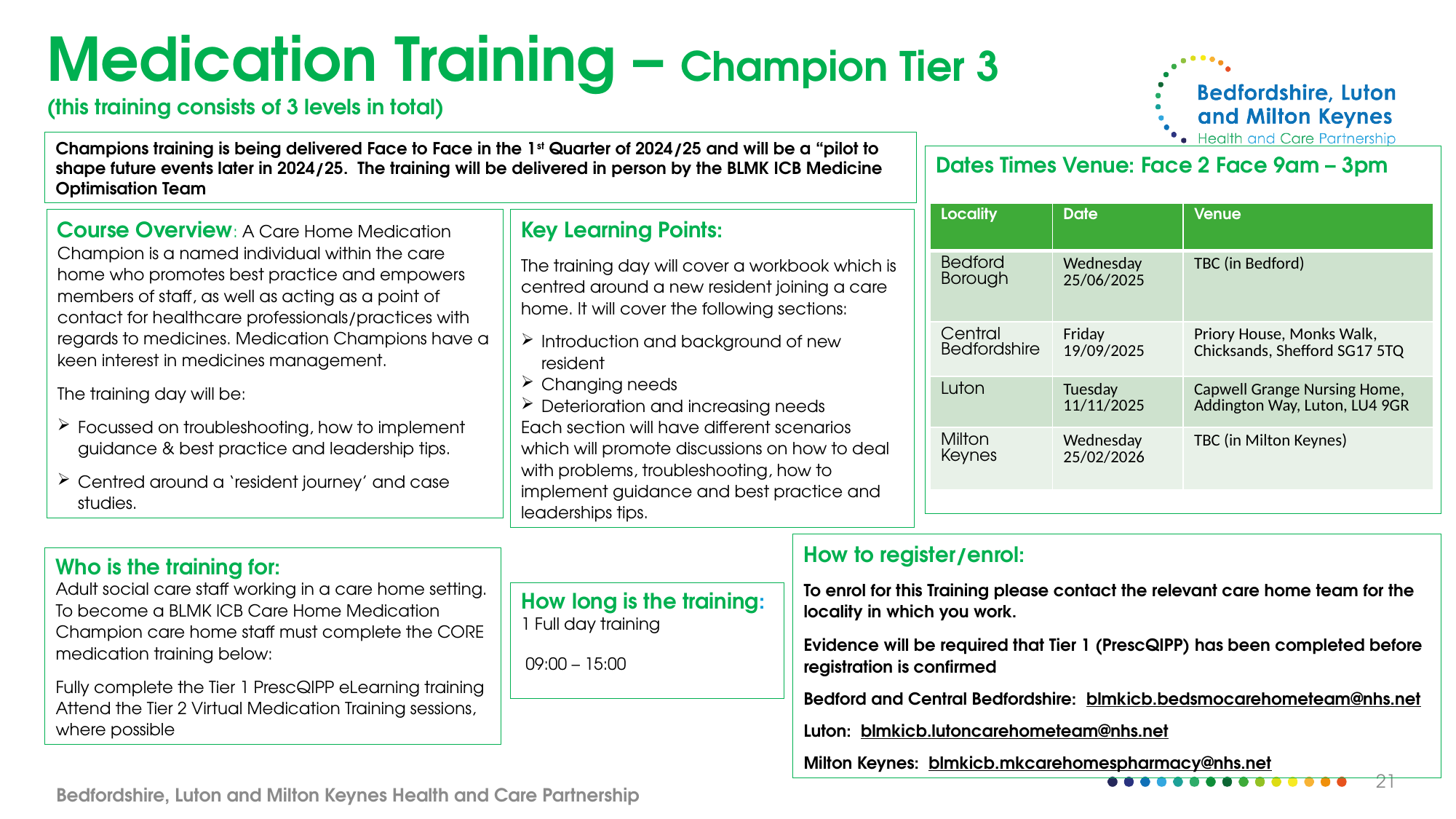

# Medication Training – Champion Tier 3 (this training consists of 3 levels in total)
Champions training is being delivered Face to Face in the 1st Quarter of 2024/25 and will be a “pilot to shape future events later in 2024/25.  The training will be delivered in person by the BLMK ICB Medicine Optimisation Team
Dates Times Venue: Face 2 Face 9am – 3pm

| Locality | Date | Venue |
| --- | --- | --- |
| Bedford Borough | Wednesday 25/06/2025 | TBC (in Bedford) |
| Central Bedfordshire | Friday 19/09/2025 | Priory House, Monks Walk, Chicksands, Shefford SG17 5TQ |
| Luton | Tuesday 11/11/2025 | Capwell Grange Nursing Home, Addington Way, Luton, LU4 9GR |
| Milton Keynes | Wednesday 25/02/2026 | TBC (in Milton Keynes) |
Course Overview: A Care Home Medication Champion is a named individual within the care home who promotes best practice and empowers members of staff, as well as acting as a point of contact for healthcare professionals/practices with regards to medicines. Medication Champions have a keen interest in medicines management.
The training day will be:
Focussed on troubleshooting, how to implement guidance & best practice and leadership tips.
Centred around a ‘resident journey’ and case studies.
Key Learning Points:
The training day will cover a workbook which is centred around a new resident joining a care home. It will cover the following sections:
Introduction and background of new resident
Changing needs
Deterioration and increasing needs
Each section will have different scenarios which will promote discussions on how to deal with problems, troubleshooting, how to implement guidance and best practice and leaderships tips.
How to register/enrol:
To enrol for this Training please contact the relevant care home team for the locality in which you work.
Evidence will be required that Tier 1 (PrescQIPP) has been completed before registration is confirmed
Bedford and Central Bedfordshire:  blmkicb.bedsmocarehometeam@nhs.net
Luton:  blmkicb.lutoncarehometeam@nhs.net
Milton Keynes:  blmkicb.mkcarehomespharmacy@nhs.net
Who is the training for:
Adult social care staff working in a care home setting.
To become a BLMK ICB Care Home Medication Champion care home staff must complete the CORE medication training below:
Fully complete the Tier 1 PrescQIPP eLearning training Attend the Tier 2 Virtual Medication Training sessions, where possible
How long is the training:
1 Full day training

 09:00 – 15:00

21
Bedfordshire, Luton and Milton Keynes Health and Care Partnership